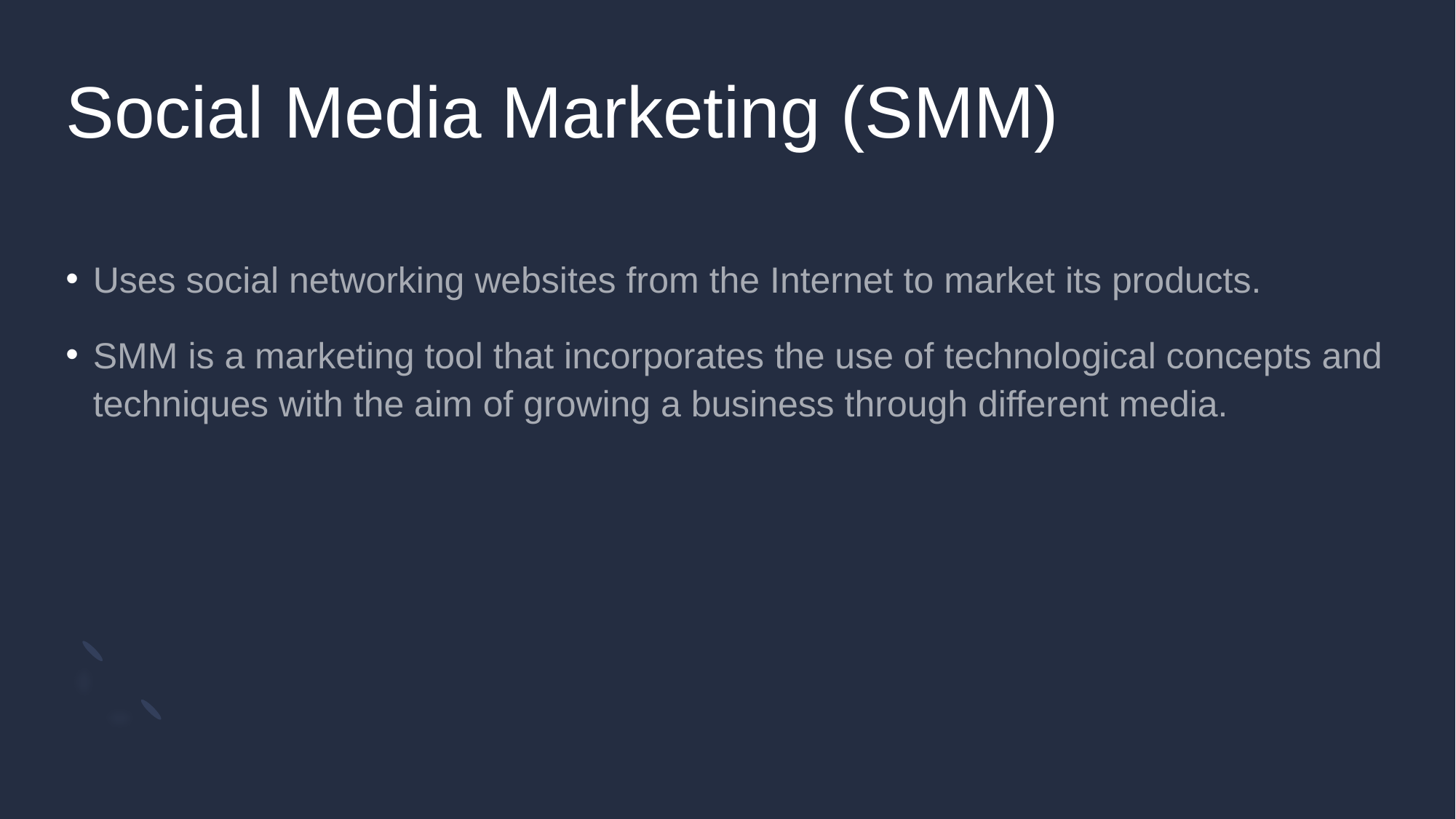

# Social Media Marketing (SMM)
Uses social networking websites from the Internet to market its products.
SMM is a marketing tool that incorporates the use of technological concepts and techniques with the aim of growing a business through different media.